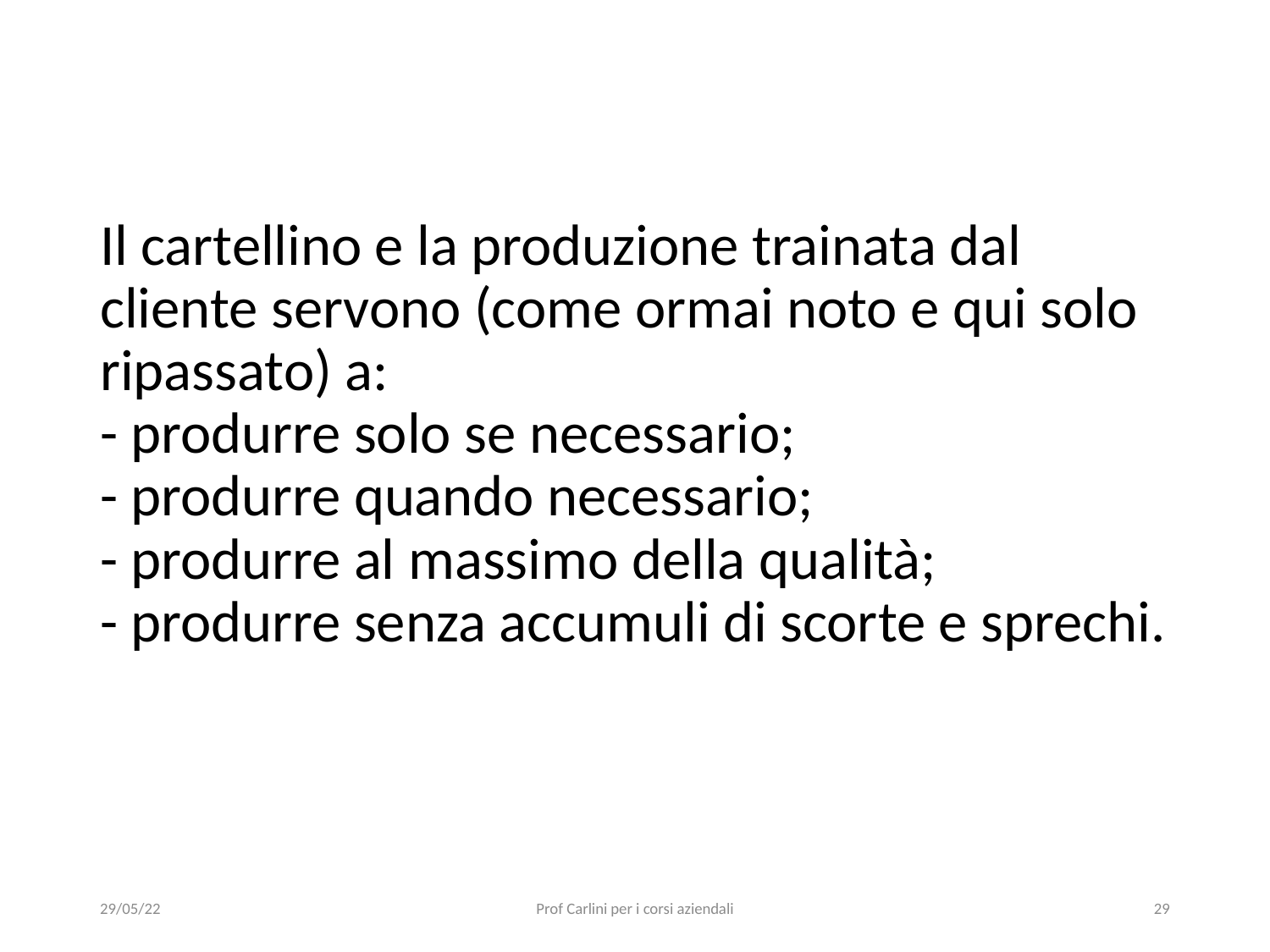

# Il cartellino e la produzione trainata dal cliente servono (come ormai noto e qui solo ripassato) a: - produrre solo se necessario; - produrre quando necessario; - produrre al massimo della qualità; - produrre senza accumuli di scorte e sprechi.
29/05/22
Prof Carlini per i corsi aziendali
29